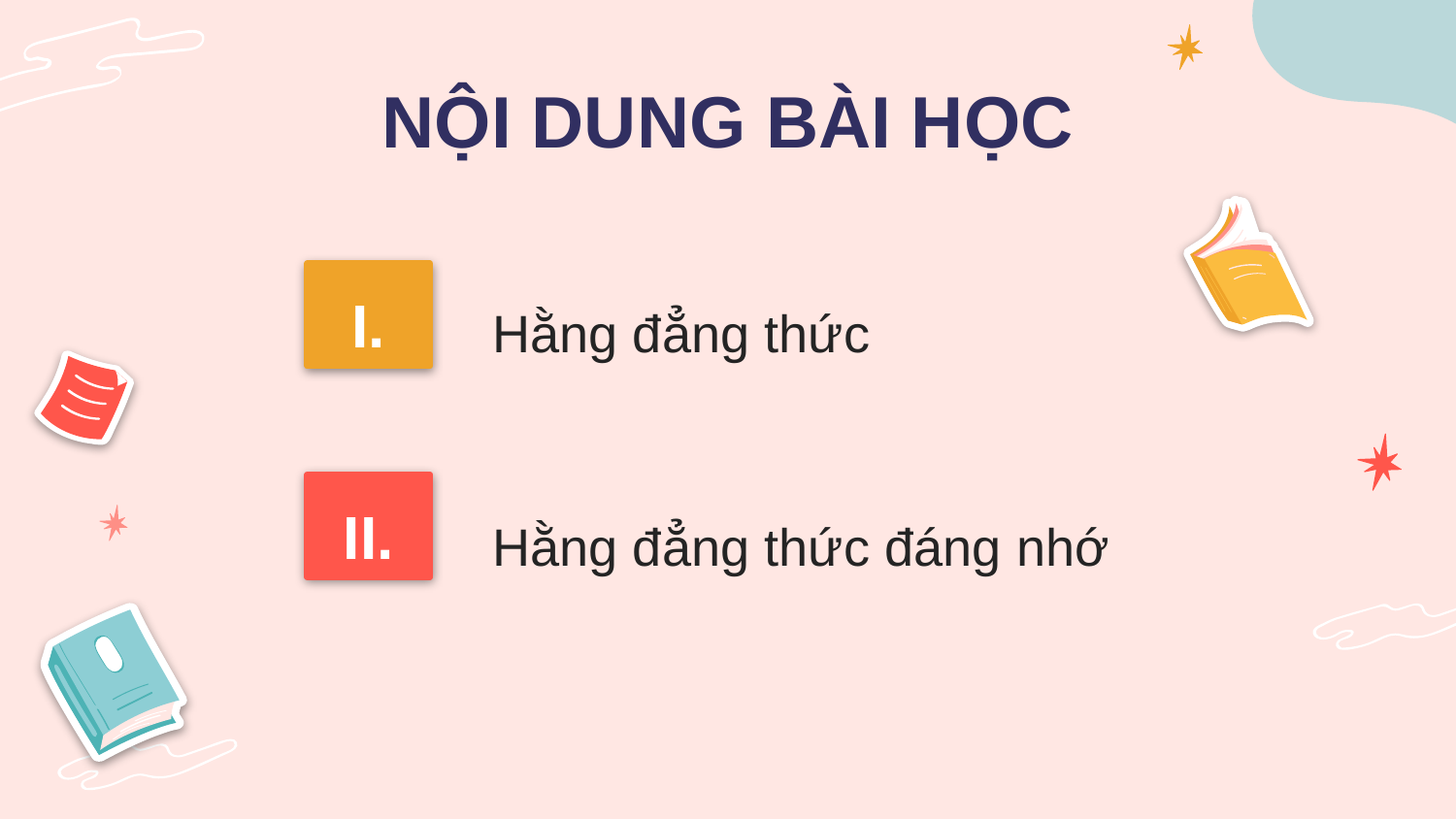

# NỘI DUNG BÀI HỌC

I.
Hằng đẳng thức

II.
Hằng đẳng thức đáng nhớ